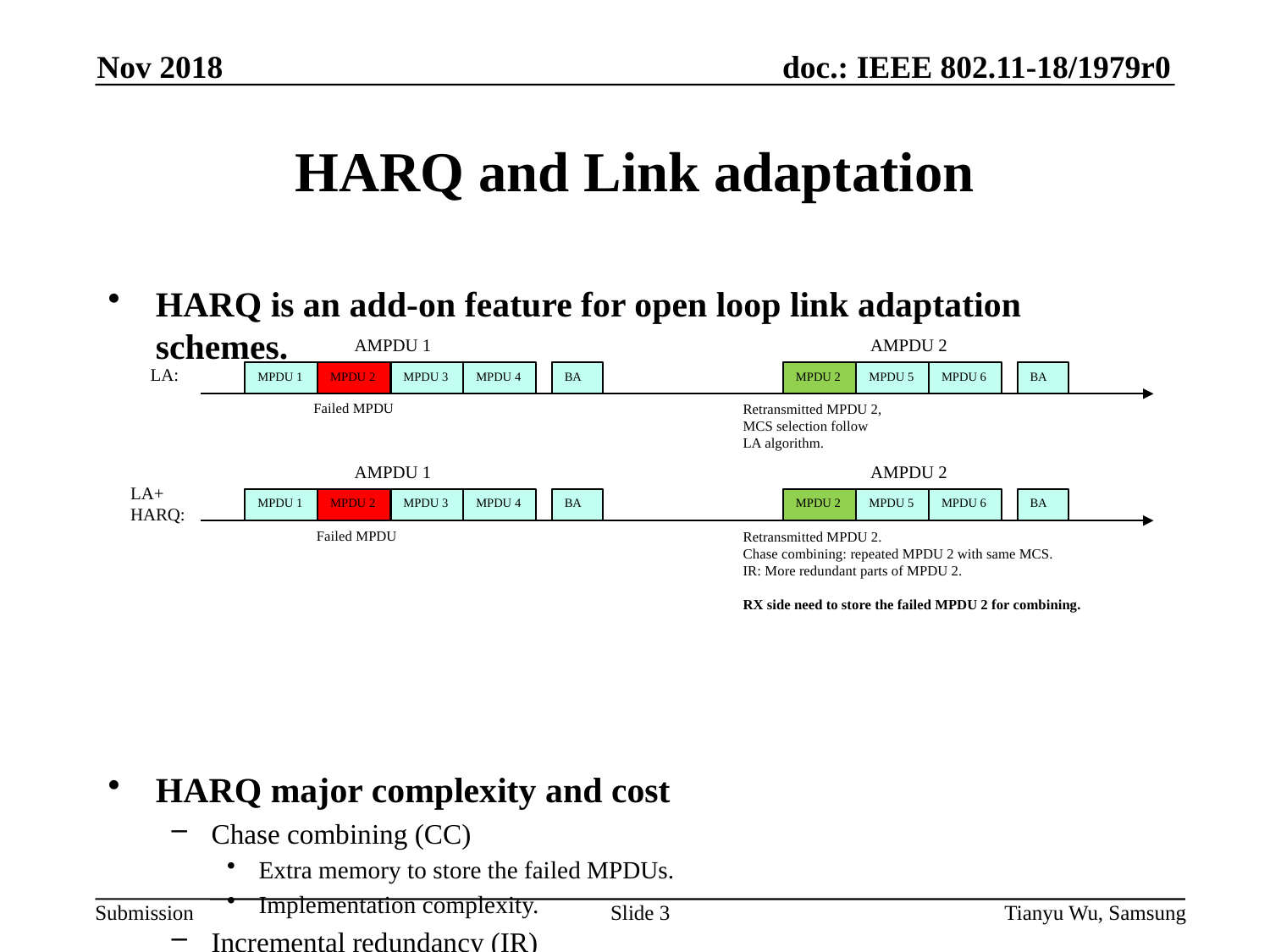

Nov 2018
# HARQ and Link adaptation
HARQ is an add-on feature for open loop link adaptation schemes.

HARQ major complexity and cost
Chase combining (CC)
Extra memory to store the failed MPDUs.
Implementation complexity.
Incremental redundancy (IR)
Extra memory. Large memory need at AP side and hard to estimate how many extra memory is sufficient to support the feature.
More implementation complexity such as modification of existing coding chain.
AMPDU 1
AMPDU 2
LA:
MPDU 1
MPDU 2
MPDU 3
MPDU 4
BA
MPDU 2
MPDU 5
MPDU 6
BA
Failed MPDU
Retransmitted MPDU 2,
MCS selection follow
LA algorithm.
AMPDU 1
AMPDU 2
LA+ HARQ:
MPDU 1
MPDU 2
MPDU 3
MPDU 4
BA
MPDU 2
MPDU 5
MPDU 6
BA
Failed MPDU
Retransmitted MPDU 2.
Chase combining: repeated MPDU 2 with same MCS.
IR: More redundant parts of MPDU 2.

RX side need to store the failed MPDU 2 for combining.
Slide 3
Tianyu Wu, Samsung